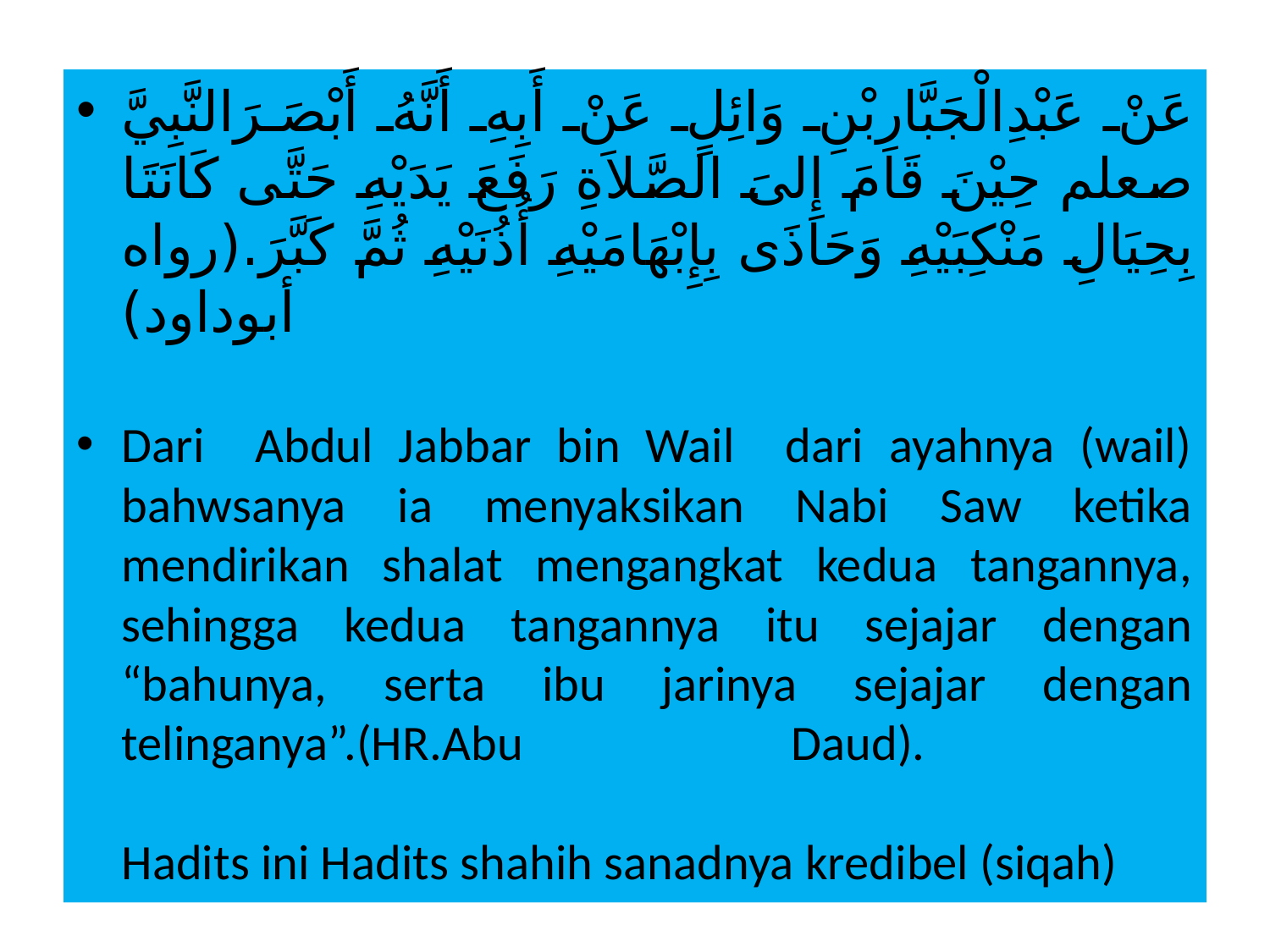

عَنْ عَبْدِالْجَبَّارِبْنِ وَائِلٍ عَنْ أَبِهِ أَنَّهُ أَبْصَرَالنَّبِيَّ صعلم حِيْنَ قَامَ إِلىَ الصَّلاَةِ رَفَعَ يَدَيْهِ حَتَّى كَانَتَا بِحِيَالِ مَنْكِبَيْهِ وَحَاذَى بِإِبْهَامَيْهِ أُذُنَيْهِ ثُمَّ كَبَّرَ.(رواه أبوداود)
Dari  Abdul Jabbar bin Wail  dari ayahnya (wail) bahwsanya ia menyaksikan Nabi Saw ketika mendirikan shalat mengangkat kedua tangannya, sehingga kedua tangannya itu sejajar dengan “bahunya, serta ibu jarinya sejajar dengan telinganya”.(HR.Abu Daud).
Hadits ini Hadits shahih sanadnya kredibel (siqah)